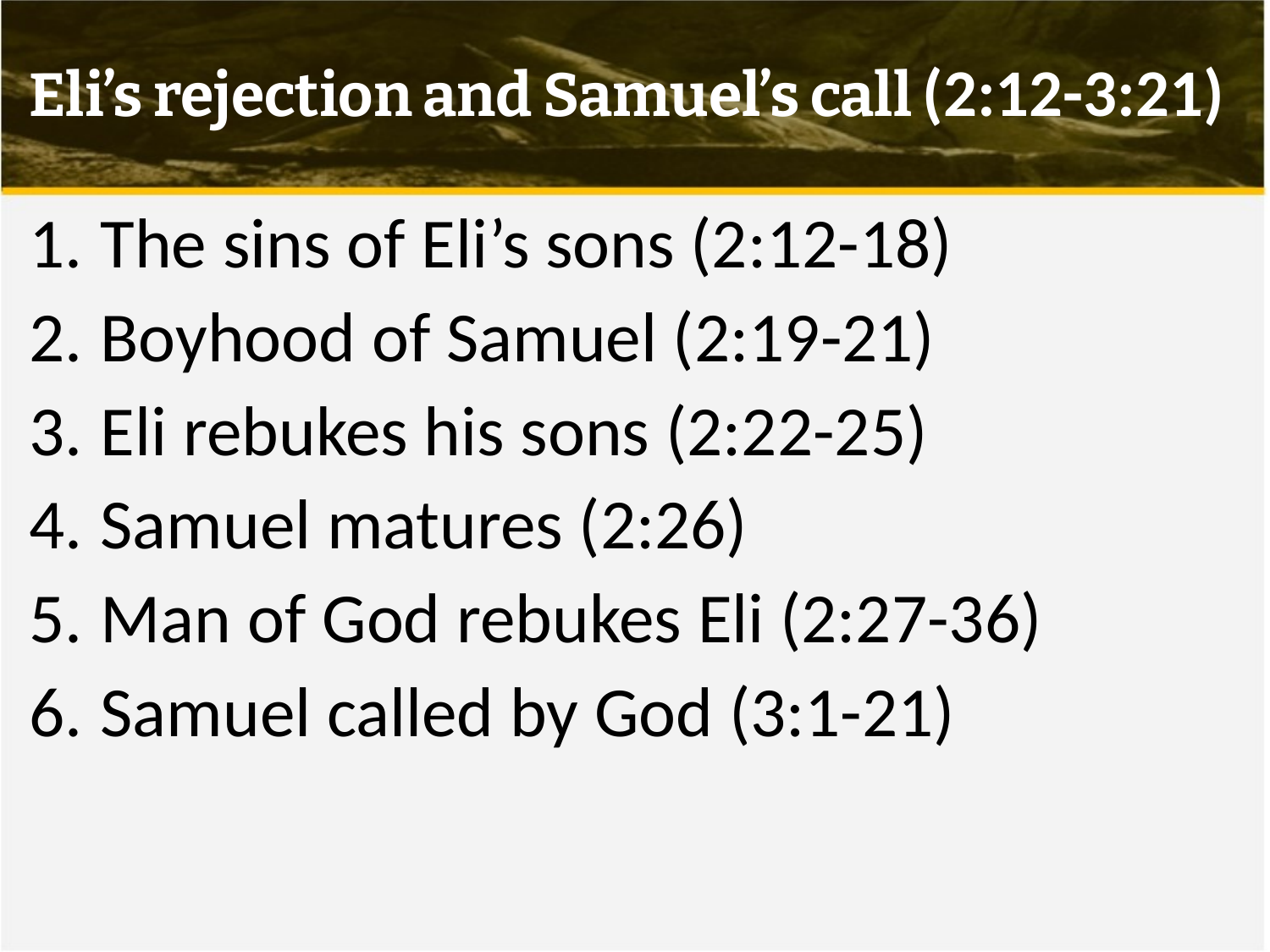

# Eli’s rejection and Samuel’s call (2:12-3:21)
The sins of Eli’s sons (2:12-18)
Boyhood of Samuel (2:19-21)
Eli rebukes his sons (2:22-25)
Samuel matures (2:26)
Man of God rebukes Eli (2:27-36)
Samuel called by God (3:1-21)